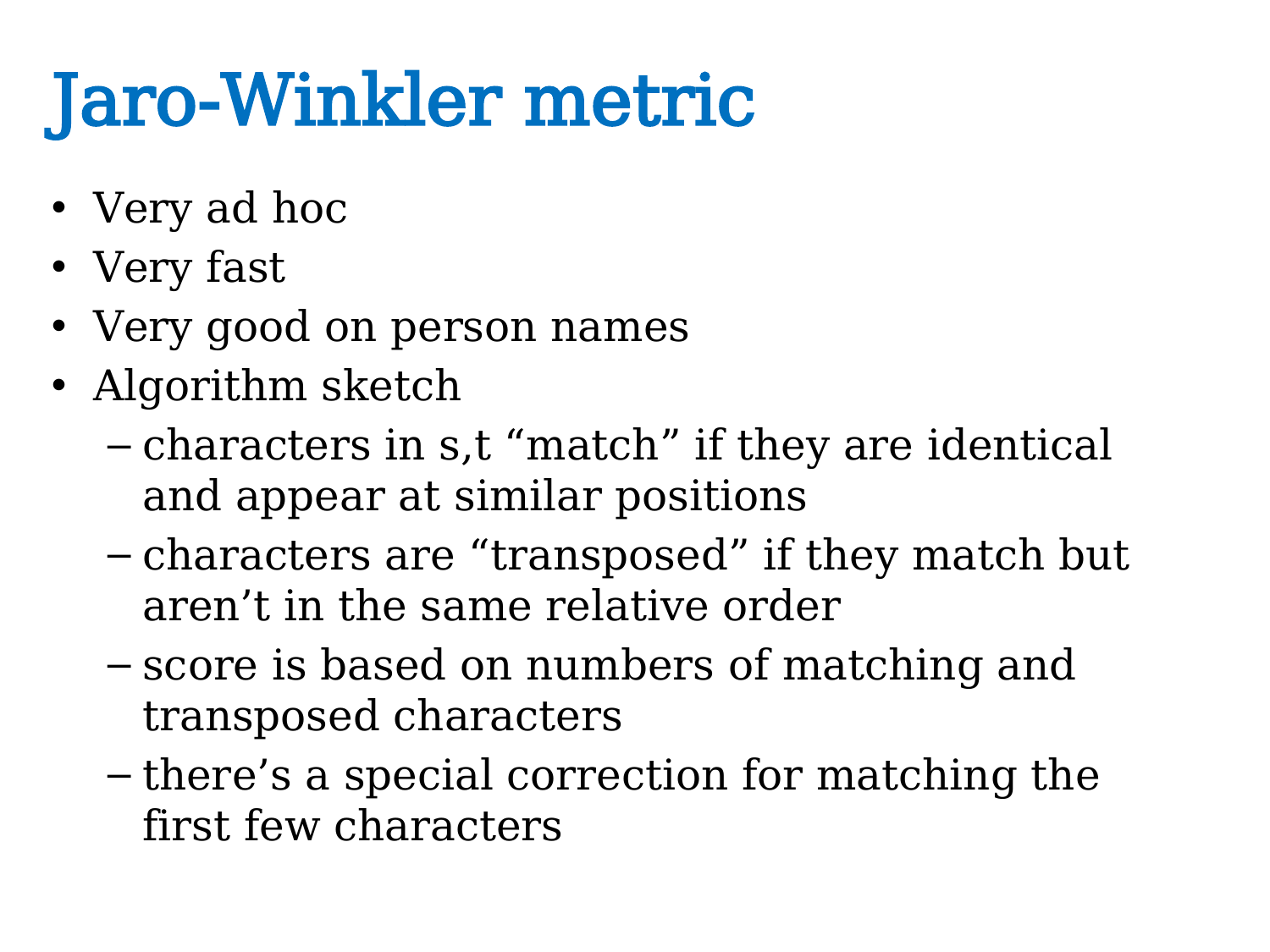

# Jaro-Winkler metric
Very ad hoc
Very fast
Very good on person names
Algorithm sketch
characters in s,t “match” if they are identical and appear at similar positions
characters are “transposed” if they match but aren’t in the same relative order
score is based on numbers of matching and transposed characters
there’s a special correction for matching the first few characters